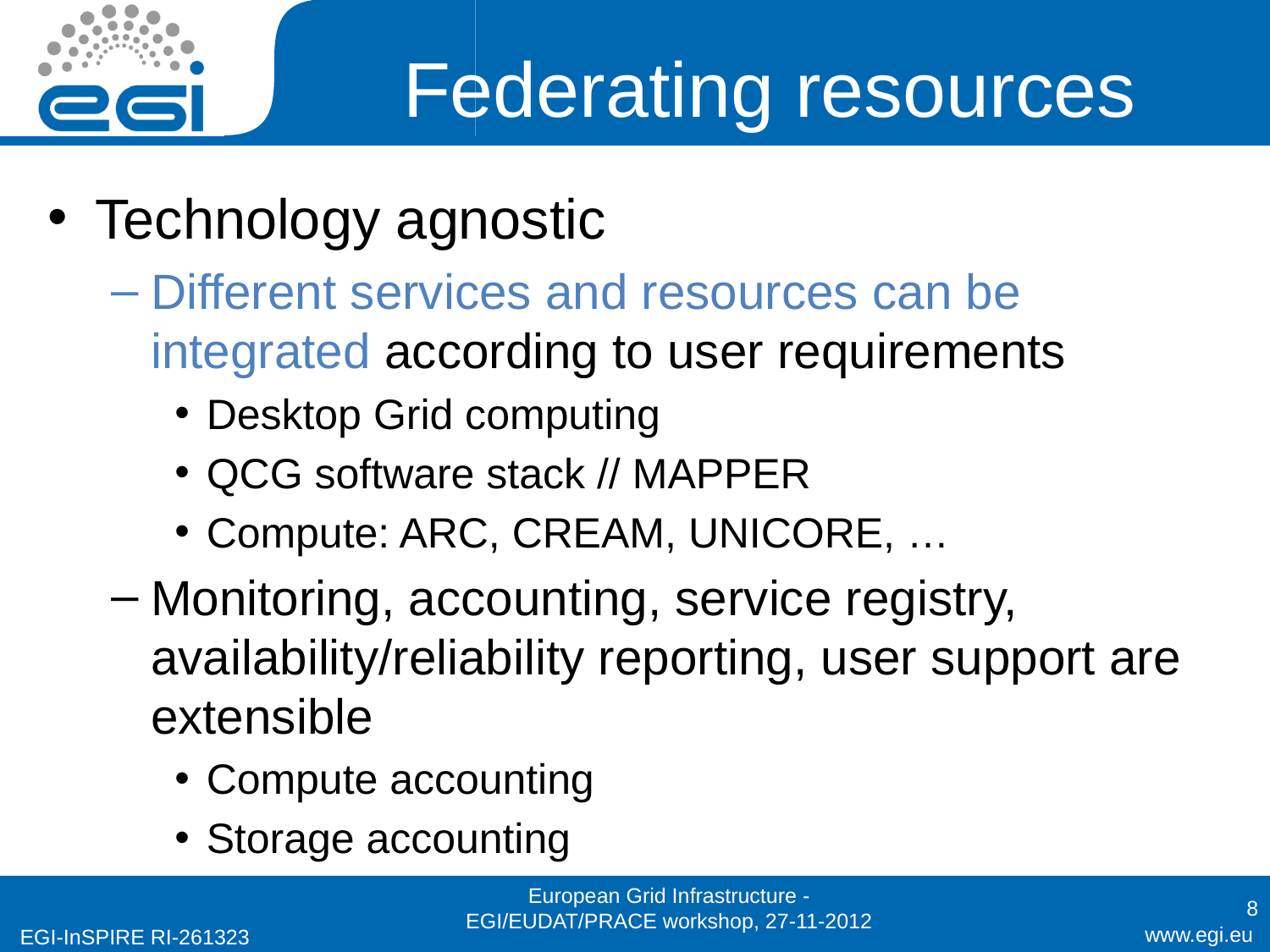

# Federating resources
Technology agnostic
Different services and resources can be integrated according to user requirements
Desktop Grid computing
QCG software stack // MAPPER
Compute: ARC, CREAM, UNICORE, …
Monitoring, accounting, service registry, availability/reliability reporting, user support are extensible
Compute accounting
Storage accounting
European Grid Infrastructure - EGI/EUDAT/PRACE workshop, 27-11-2012
8